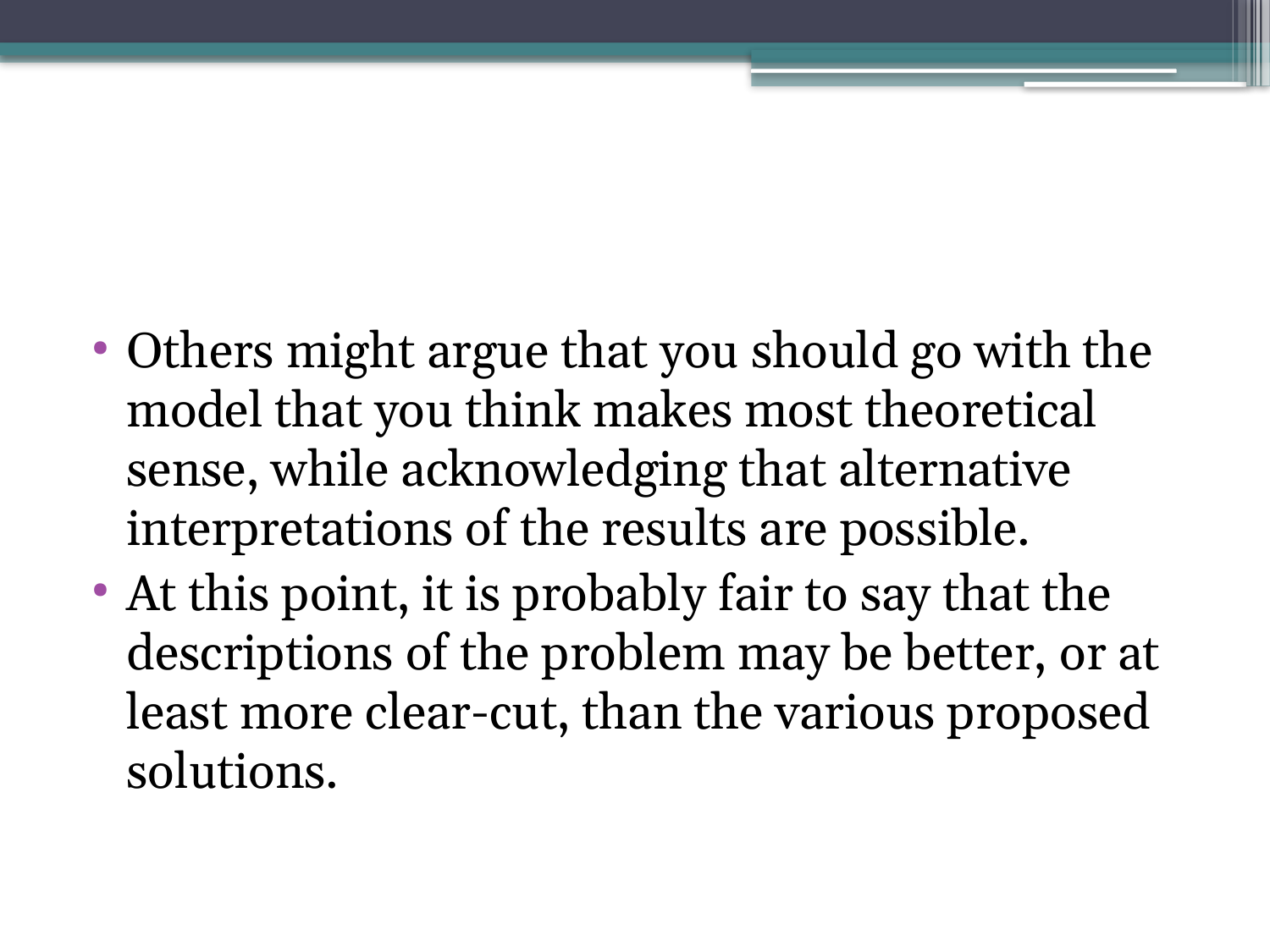

#
Others might argue that you should go with the model that you think makes most theoretical sense, while acknowledging that alternative interpretations of the results are possible.
At this point, it is probably fair to say that the descriptions of the problem may be better, or at least more clear-cut, than the various proposed solutions.